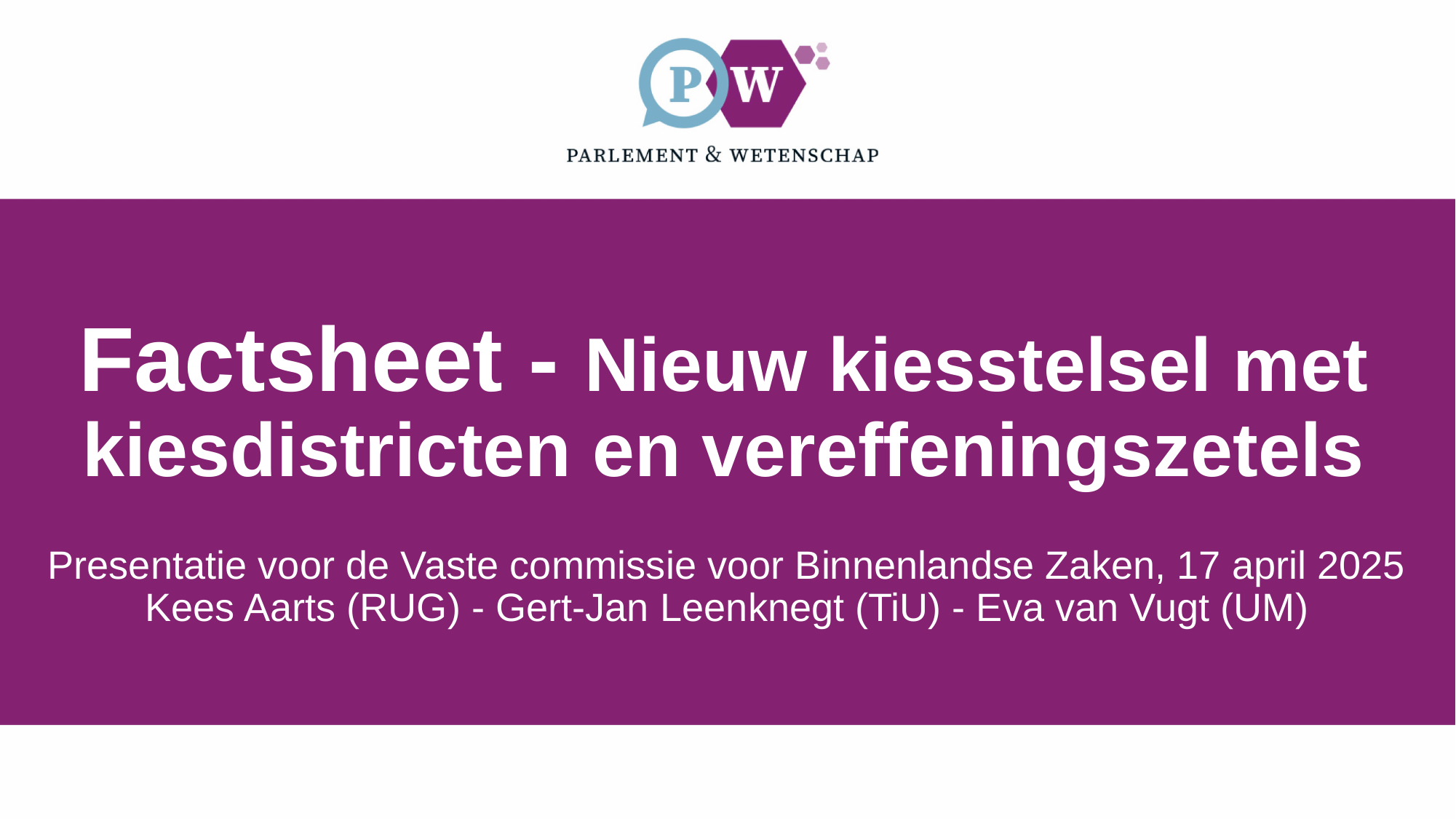

# Factsheet - Nieuw kiesstelsel met kiesdistricten en vereffeningszetels
Presentatie voor de Vaste commissie voor Binnenlandse Zaken, 17 april 2025
Kees Aarts (RUG) - Gert-Jan Leenknegt (TiU) - Eva van Vugt (UM)